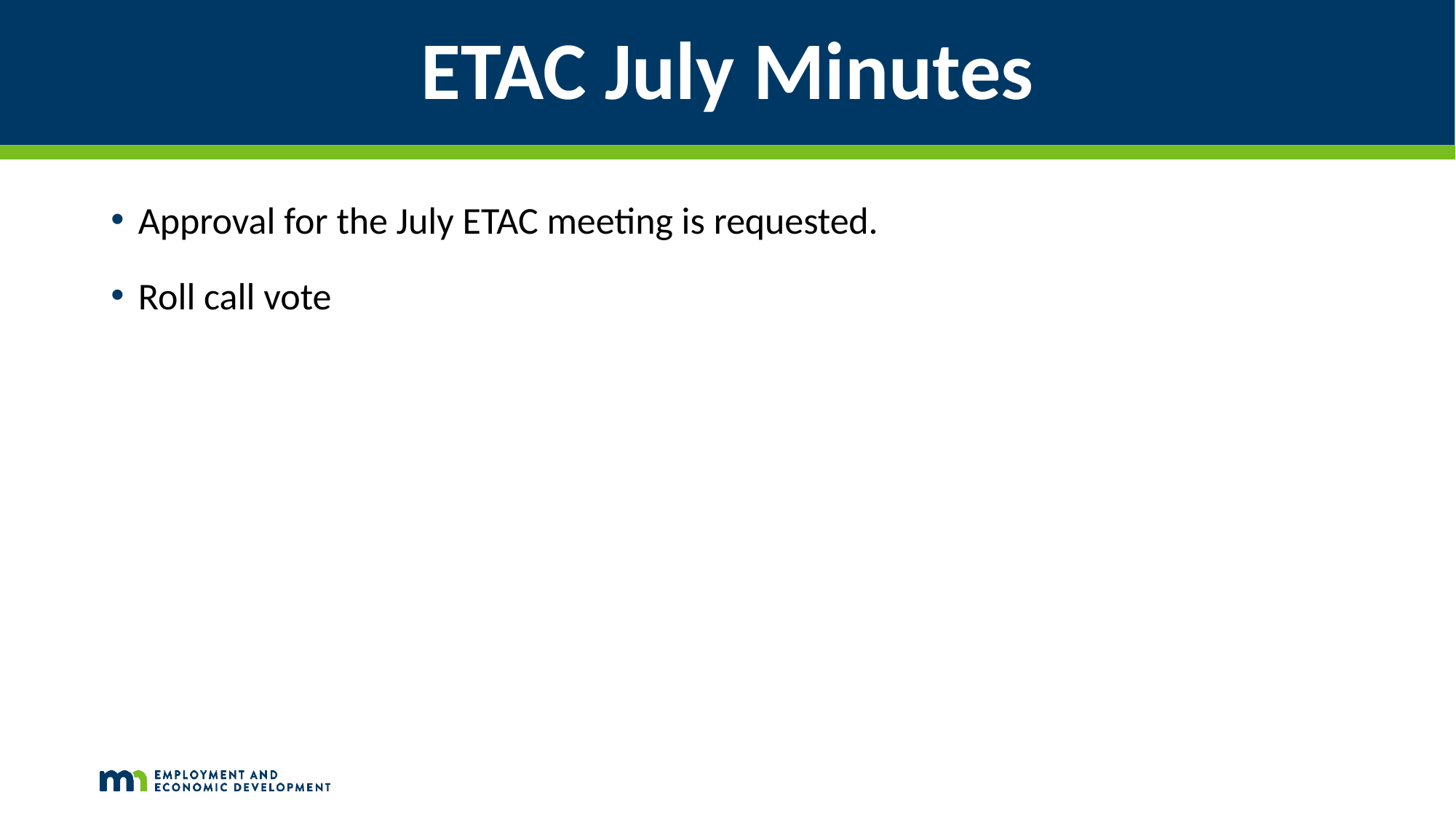

# ETAC July Minutes
Approval for the July ETAC meeting is requested.
Roll call vote